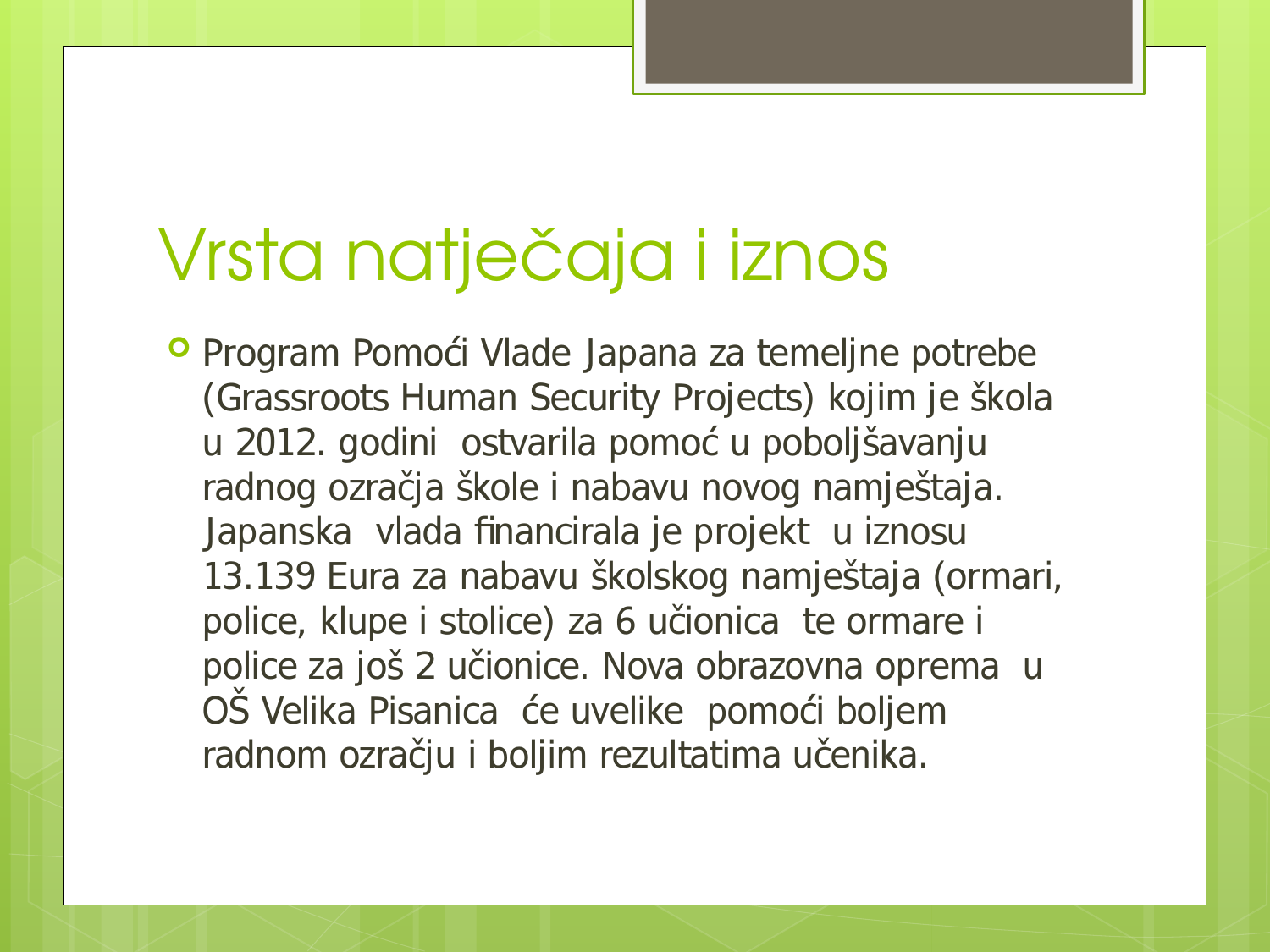

# Vrsta natječaja i iznos
Program Pomoći Vlade Japana za temeljne potrebe (Grassroots Human Security Projects) kojim je škola u 2012. godini  ostvarila pomoć u poboljšavanju radnog ozračja škole i nabavu novog namještaja. Japanska  vlada financirala je projekt  u iznosu 13.139 Eura za nabavu školskog namještaja (ormari, police, klupe i stolice) za 6 učionica  te ormare i police za još 2 učionice. Nova obrazovna oprema  u  OŠ Velika Pisanica  će uvelike  pomoći boljem radnom ozračju i boljim rezultatima učenika.